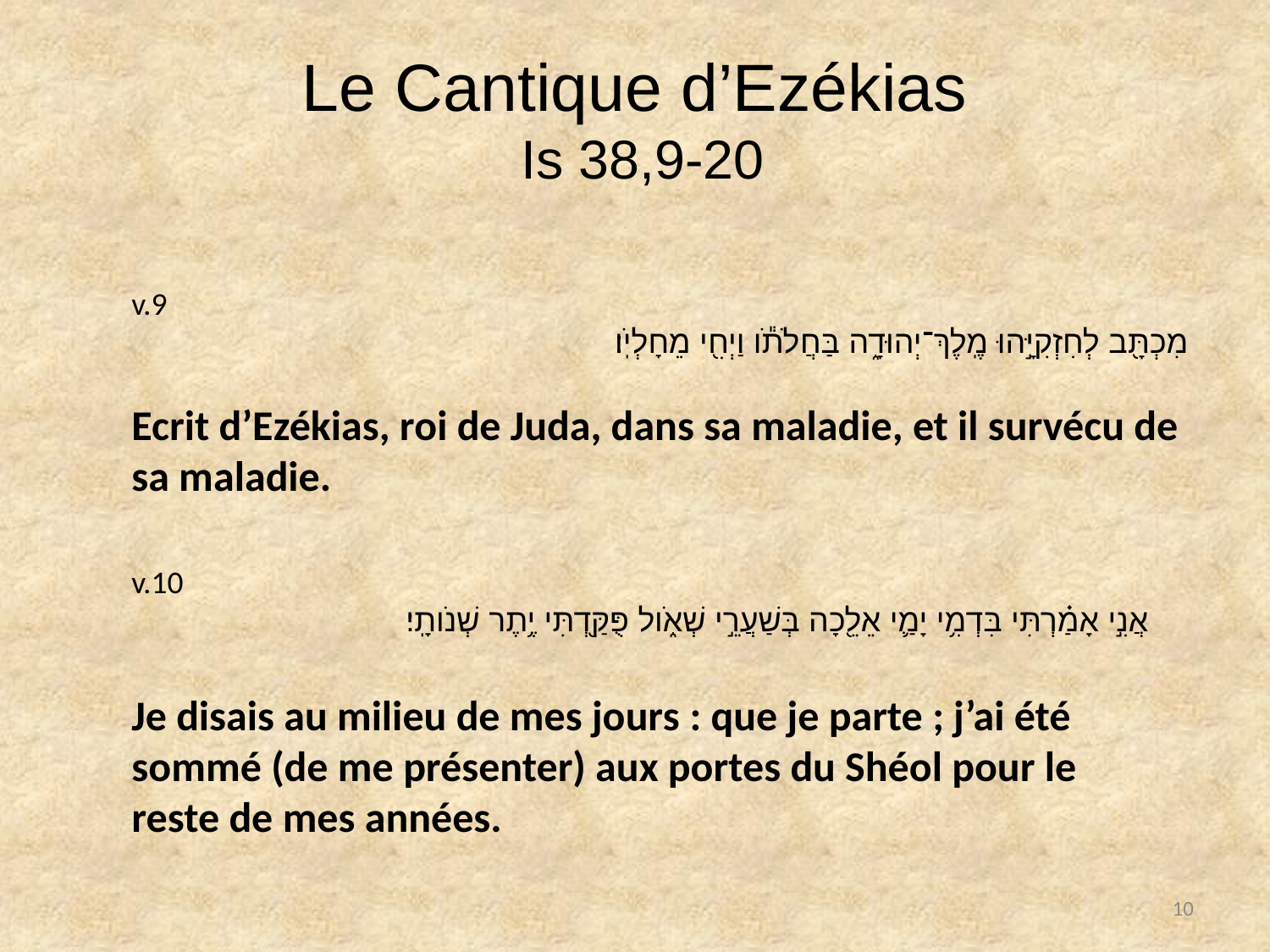

# Le Cantique d’Ezékias Is 38,9-20
v.9
מִכְתָּ֖ב לְחִזְקִיָּ֣הוּ מֶֽלֶךְ־יְהוּדָ֑ה בַּחֲלֹתֹ֕ו וַיְחִ֖י מֵחָלְיֹֽו׃

Ecrit d’Ezékias, roi de Juda, dans sa maladie, et il survécu de sa maladie.

v.10
אֲנִ֣י אָמַ֗רְתִּי בִּדְמִ֥י יָמַ֛י אֵלֵ֖כָה בְּשַׁעֲרֵ֣י שְׁאֹ֑ול פֻּקַּ֖דְתִּי יֶ֥תֶר שְׁנֹותָֽי׃

Je disais au milieu de mes jours : que je parte ; j’ai été sommé (de me présenter) aux portes du Shéol pour le reste de mes années.

10